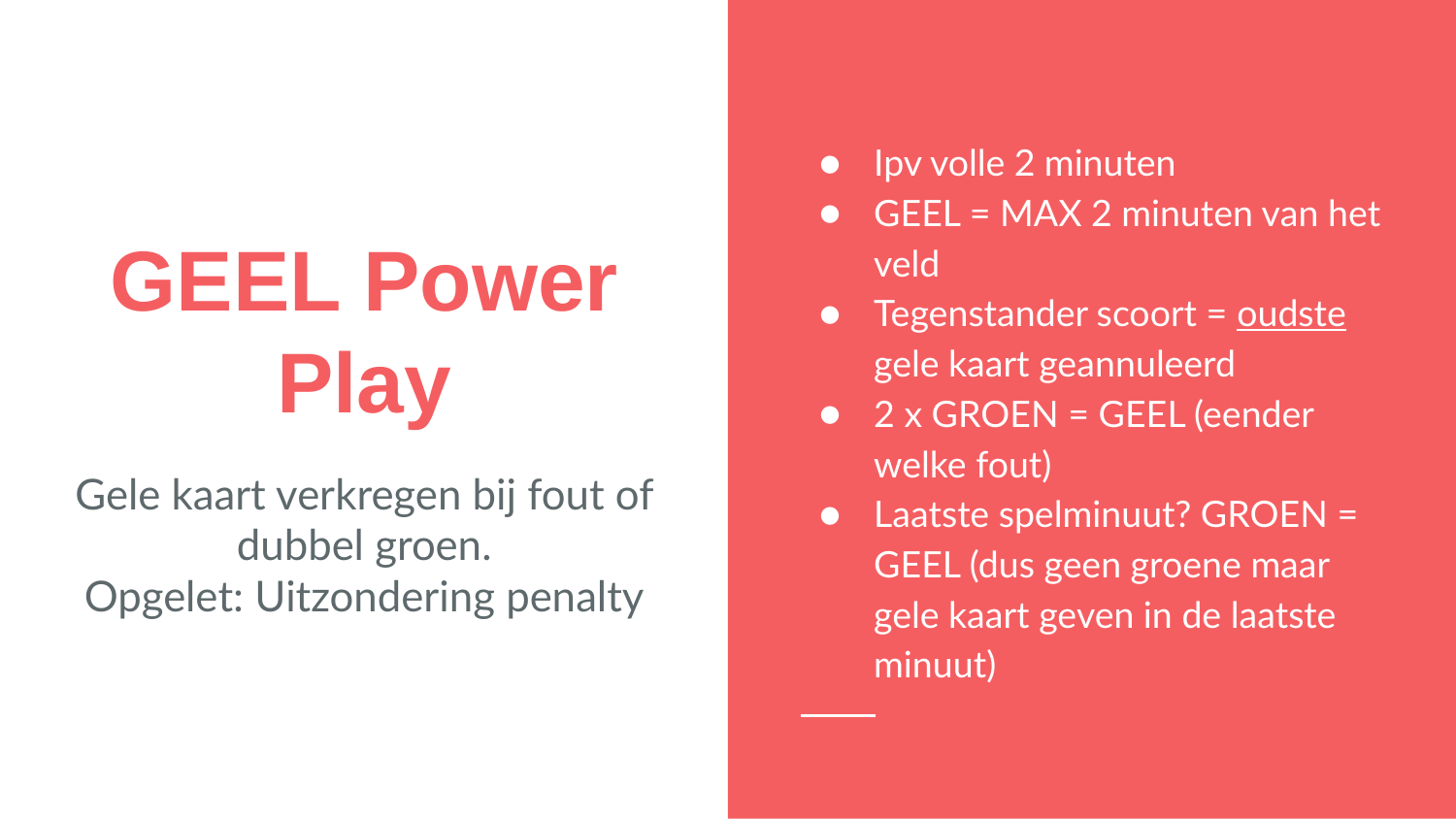

Ipv volle 2 minuten
GEEL = MAX 2 minuten van het veld
Tegenstander scoort = oudste gele kaart geannuleerd
2 x GROEN = GEEL (eender welke fout)
Laatste spelminuut? GROEN = GEEL (dus geen groene maar gele kaart geven in de laatste minuut)
# GEEL Power Play
Gele kaart verkregen bij fout of dubbel groen.
Opgelet: Uitzondering penalty